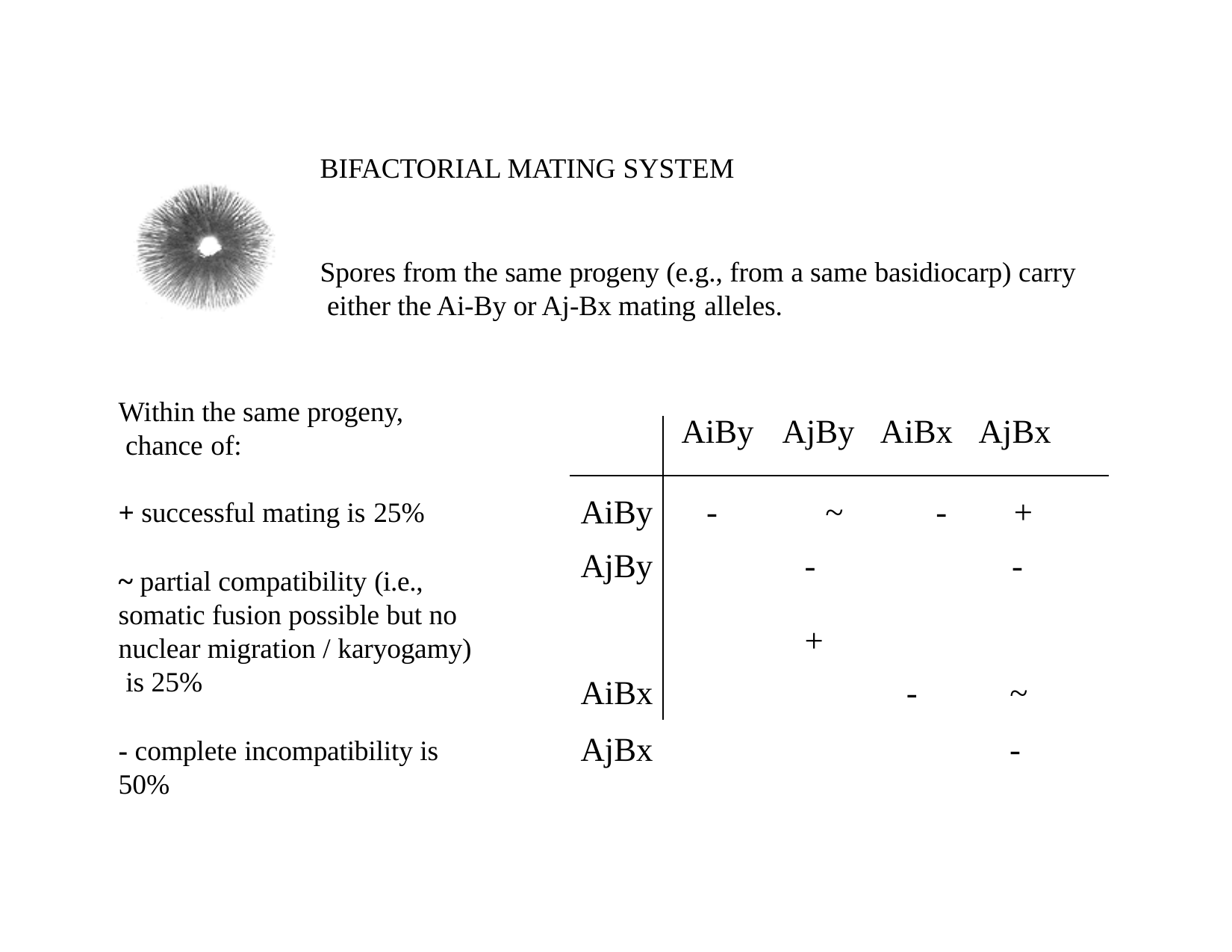

BIFACTORIAL MATING SYSTEM

Spores from the same progeny (e.g., from a same basidiocarp) carry  either the Ai-By or Aj-Bx mating alleles.

Within the same progeny,  chance of:
AiBy
AjBy
AiBx
AjBx

+ successful mating is 25%

~ partial compatibility (i.e.,  somatic fusion possible but no  nuclear migration / karyogamy)  is 25%

- complete incompatibility is 50%
| AiBy | - ~ - | + |
| --- | --- | --- |
| AjBy | - + | - |
| AiBx | - | ~ |
| AjBx |  | - |